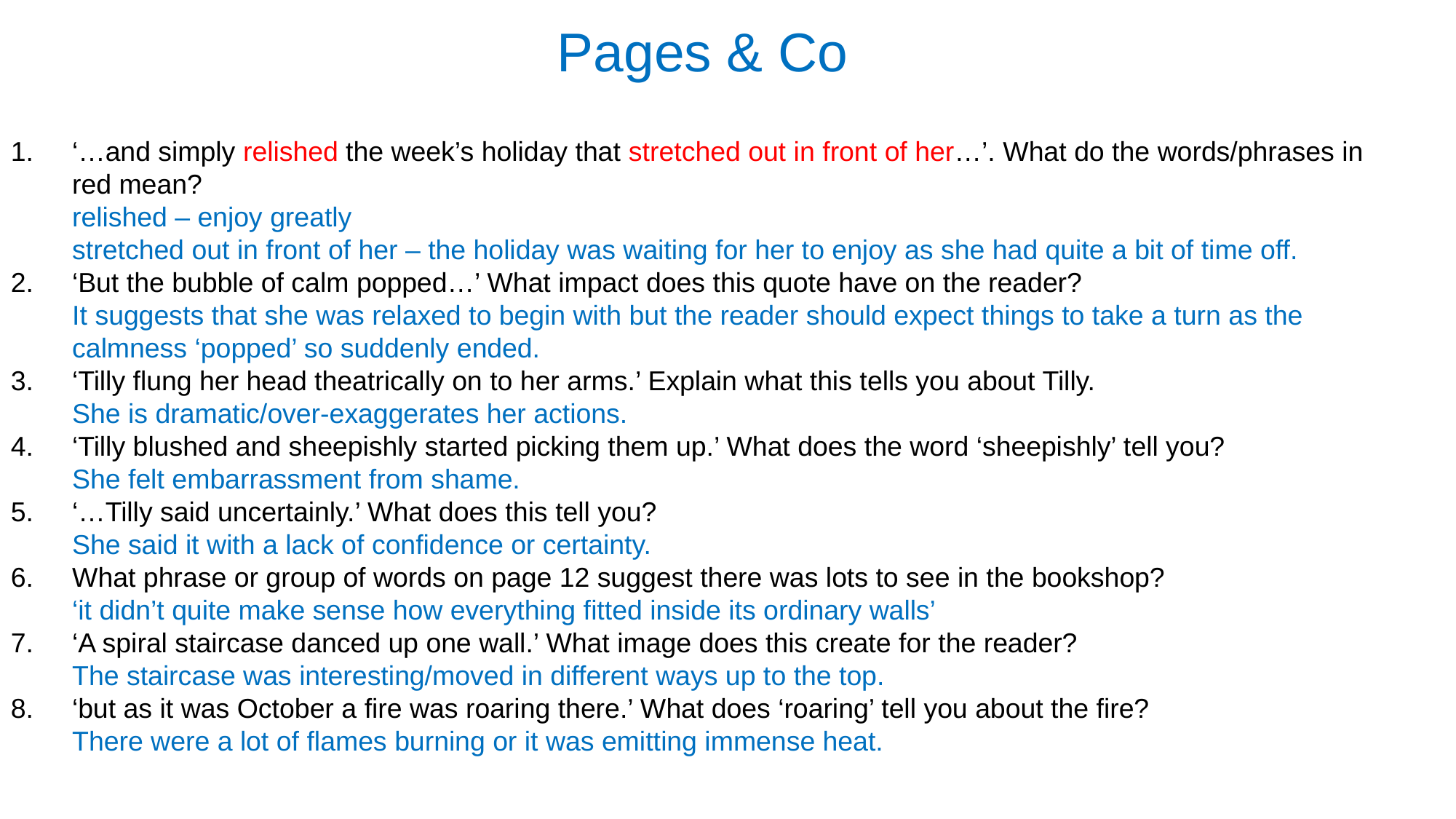

Pages & Co
‘…and simply relished the week’s holiday that stretched out in front of her…’. What do the words/phrases in red mean?
relished – enjoy greatly
stretched out in front of her – the holiday was waiting for her to enjoy as she had quite a bit of time off.
‘But the bubble of calm popped…’ What impact does this quote have on the reader?
It suggests that she was relaxed to begin with but the reader should expect things to take a turn as the calmness ‘popped’ so suddenly ended.
‘Tilly flung her head theatrically on to her arms.’ Explain what this tells you about Tilly.
She is dramatic/over-exaggerates her actions.
‘Tilly blushed and sheepishly started picking them up.’ What does the word ‘sheepishly’ tell you?
She felt embarrassment from shame.
‘…Tilly said uncertainly.’ What does this tell you?
She said it with a lack of confidence or certainty.
What phrase or group of words on page 12 suggest there was lots to see in the bookshop?
‘it didn’t quite make sense how everything fitted inside its ordinary walls’
‘A spiral staircase danced up one wall.’ What image does this create for the reader?
The staircase was interesting/moved in different ways up to the top.
‘but as it was October a fire was roaring there.’ What does ‘roaring’ tell you about the fire?
There were a lot of flames burning or it was emitting immense heat.